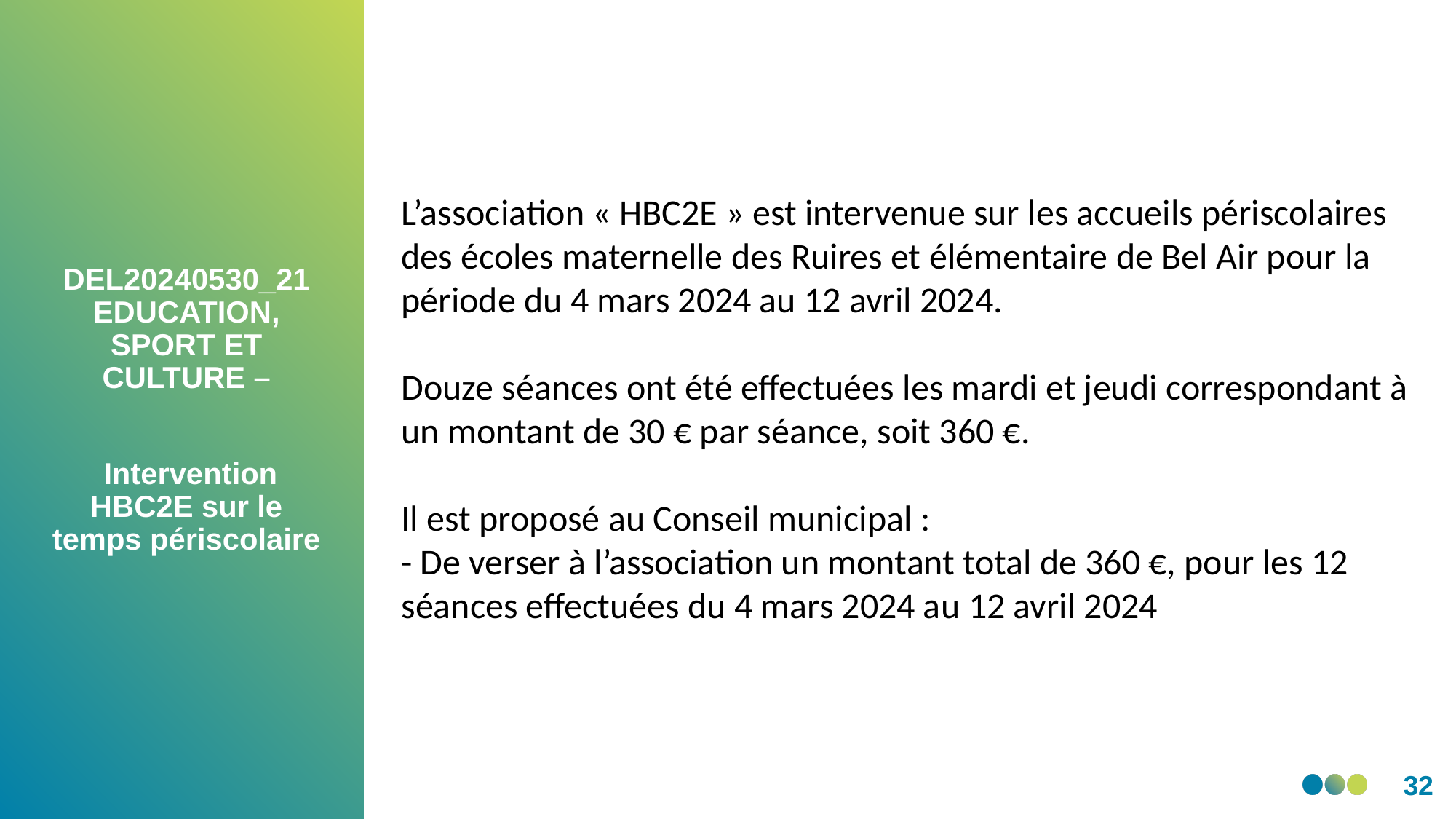

L’association « HBC2E » est intervenue sur les accueils périscolaires des écoles maternelle des Ruires et élémentaire de Bel Air pour la période du 4 mars 2024 au 12 avril 2024.

Douze séances ont été effectuées les mardi et jeudi correspondant à un montant de 30 € par séance, soit 360 €.

Il est proposé au Conseil municipal :
- De verser à l’association un montant total de 360 €, pour les 12 séances effectuées du 4 mars 2024 au 12 avril 2024
DEL20240530_21 EDUCATION, SPORT ET CULTURE –

 Intervention HBC2E sur le temps périscolaire